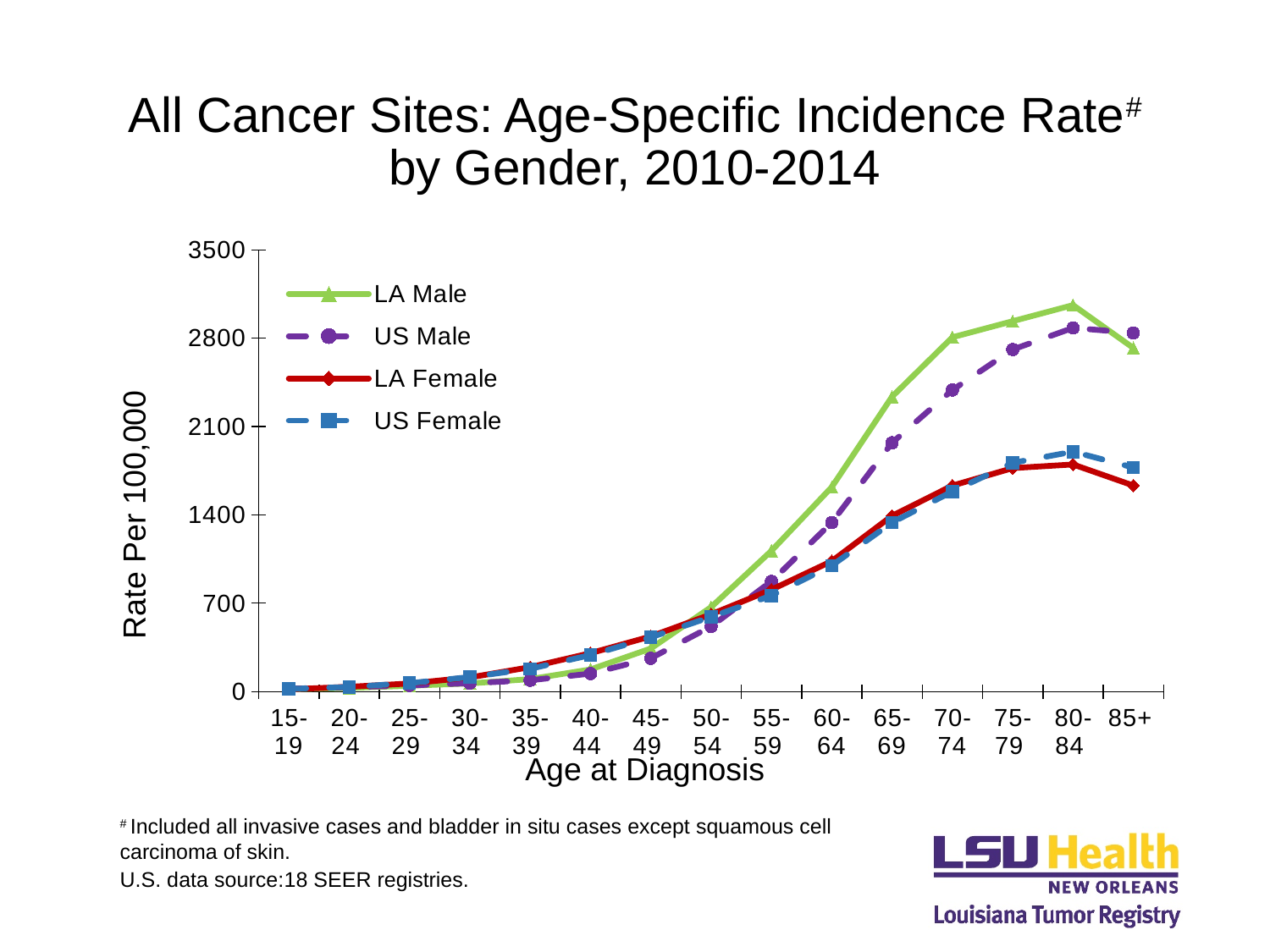

# All Cancer Sites: Age-Specific Incidence Rate# by Gender, 2010-2014

### Chart:

| Category | LA Male | US Male | LA Female | US Female |
|---|---|---|---|---|
| 15-19 | 20.1 | 23.4 | 18.3 | 21.6 |
| 20-24  | 28.9 | 35.1 | 38.6 | 37.1 |
| 25-29  | 46.8 | 49.3 | 64.7 | 67.5 |
| 30-34  | 65.0 | 67.1 | 112.6 | 115.2 |
| 35-39  | 99.6 | 90.1 | 194.2 | 181.0 |
| 40-44  | 175.8 | 143.2 | 305.0 | 289.9 |
| 45-49  | 341.6 | 264.4 | 437.6 | 430.4 |
| 50-54  | 669.4 | 516.1 | 612.3 | 592.6 |
| 55-59  | 1115.0 | 873.4 | 807.4 | 760.5 |
| 60-64 | 1620.2 | 1339.2 | 1033.4 | 998.7 |
| 65-69 | 2335.9 | 1971.3 | 1392.5 | 1339.5 |
| 70-74 | 2806.6 | 2389.2 | 1632.0 | 1585.9 |
| 75-79  | 2933.8 | 2709.7 | 1770.5 | 1812.1 |
| 80-84  | 3061.5 | 2880.9 | 1799.5 | 1900.9 |
| 85+  | 2722.0 | 2840.9 | 1632.3 | 1775.5 |
Rate Per 100,000
Age at Diagnosis
# Included all invasive cases and bladder in situ cases except squamous cell carcinoma of skin.
U.S. data source:18 SEER registries.